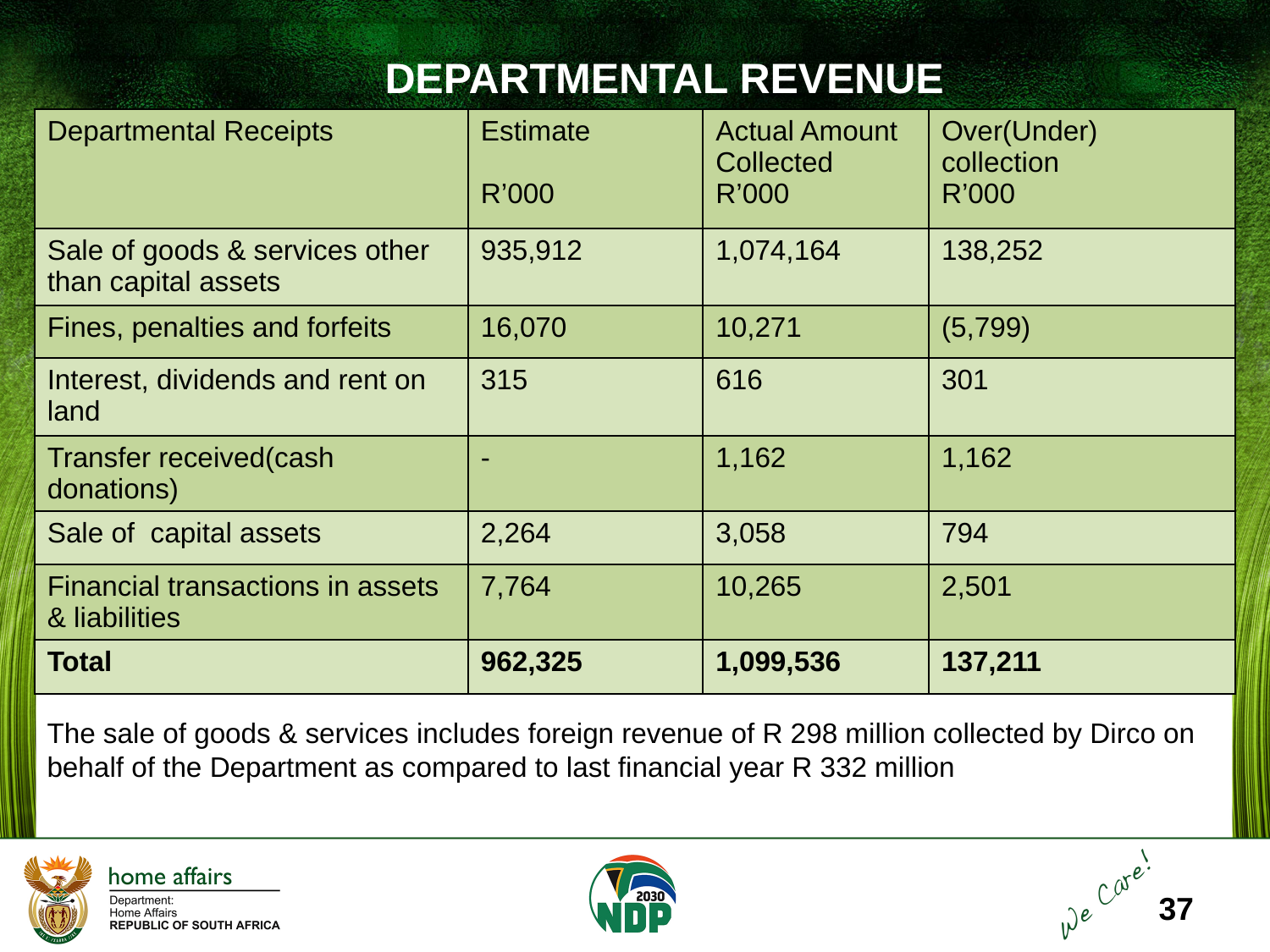

DEPARTMENTAL REVENUE
| Departmental Receipts | Estimate R’000 | Actual Amount Collected R’000 | Over(Under) collection R’000 |
| --- | --- | --- | --- |
| Sale of goods & services other than capital assets | 935,912 | 1,074,164 | 138,252 |
| Fines, penalties and forfeits | 16,070 | 10,271 | (5,799) |
| Interest, dividends and rent on land | 315 | 616 | 301 |
| Transfer received(cash donations) | - | 1,162 | 1,162 |
| Sale of capital assets | 2,264 | 3,058 | 794 |
| Financial transactions in assets & liabilities | 7,764 | 10,265 | 2,501 |
| Total | 962,325 | 1,099,536 | 137,211 |
The sale of goods & services includes foreign revenue of R 298 million collected by Dirco on behalf of the Department as compared to last financial year R 332 million
37